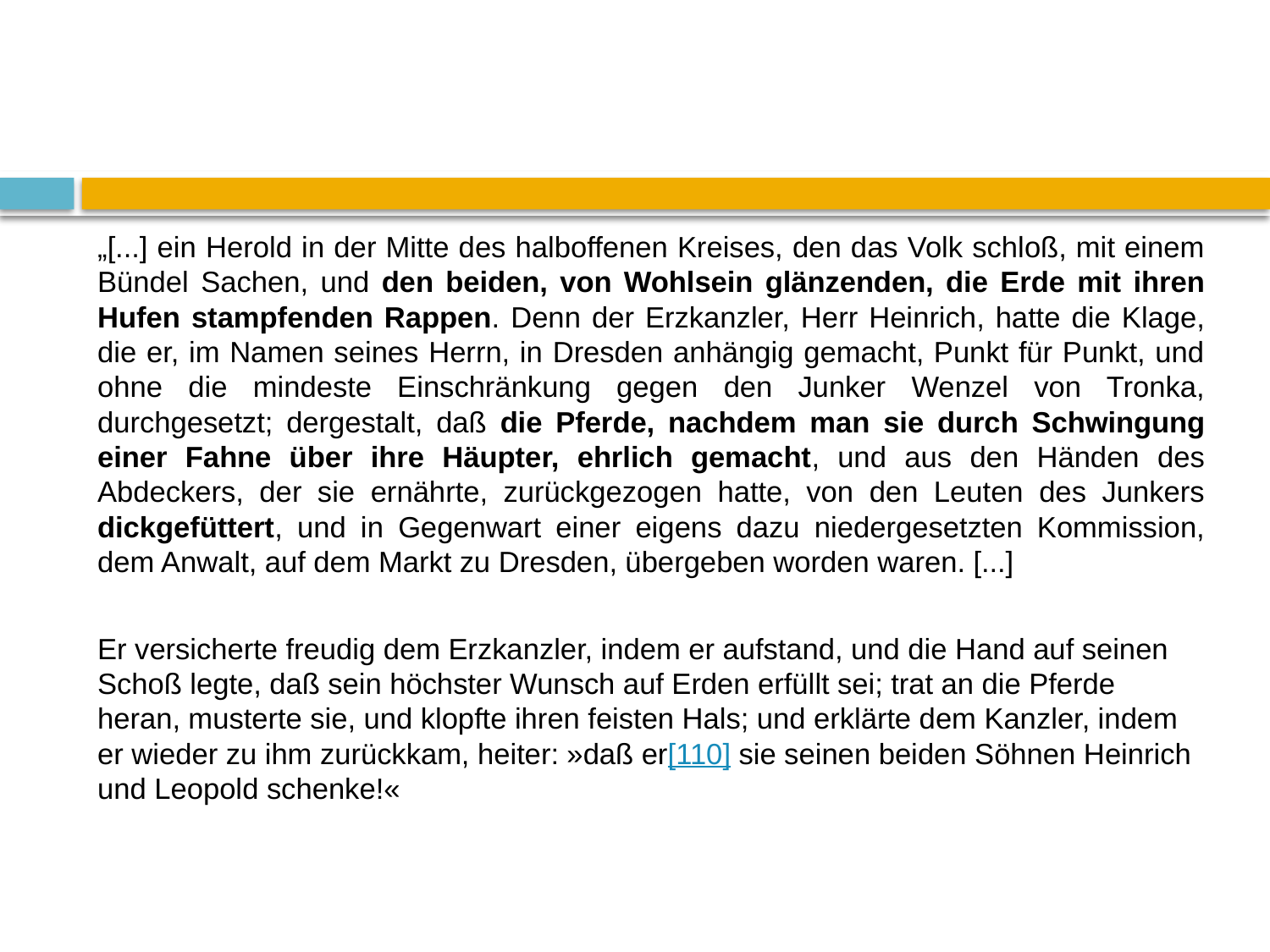

#
„[...] ein Herold in der Mitte des halboffenen Kreises, den das Volk schloß, mit einem Bündel Sachen, und den beiden, von Wohlsein glänzenden, die Erde mit ihren Hufen stampfenden Rappen. Denn der Erzkanzler, Herr Heinrich, hatte die Klage, die er, im Namen seines Herrn, in Dresden anhängig gemacht, Punkt für Punkt, und ohne die mindeste Einschränkung gegen den Junker Wenzel von Tronka, durchgesetzt; dergestalt, daß die Pferde, nachdem man sie durch Schwingung einer Fahne über ihre Häupter, ehrlich gemacht, und aus den Händen des Abdeckers, der sie ernährte, zurückgezogen hatte, von den Leuten des Junkers dickgefüttert, und in Gegenwart einer eigens dazu niedergesetzten Kommission, dem Anwalt, auf dem Markt zu Dresden, übergeben worden waren. [...]

Er versicherte freudig dem Erzkanzler, indem er aufstand, und die Hand auf seinen Schoß legte, daß sein höchster Wunsch auf Erden erfüllt sei; trat an die Pferde heran, musterte sie, und klopfte ihren feisten Hals; und erklärte dem Kanzler, indem er wieder zu ihm zurückkam, heiter: »daß er[110] sie seinen beiden Söhnen Heinrich und Leopold schenke!«